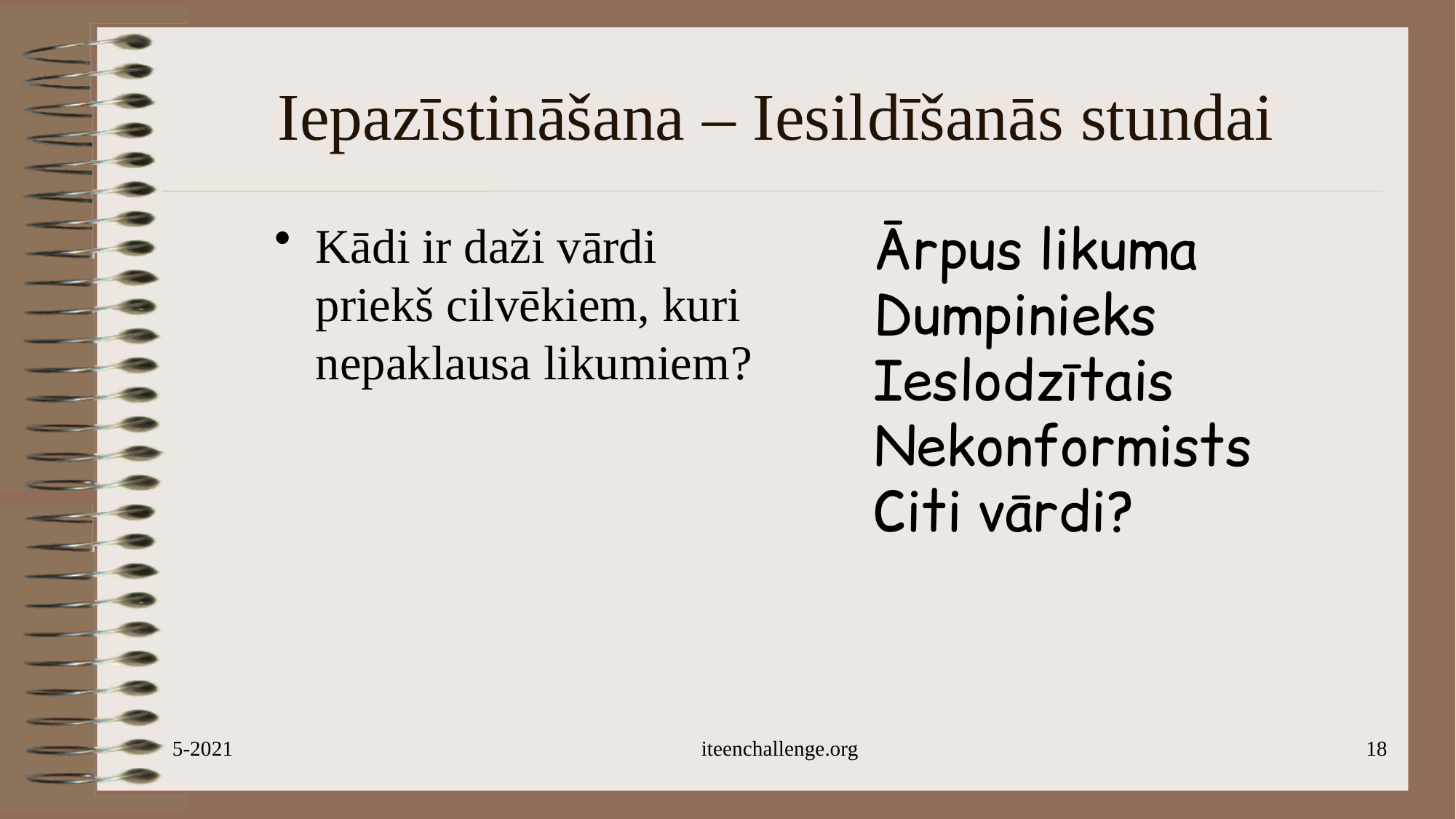

# Iepazīstināšana – Iesildīšanās stundai
Kādi ir daži vārdi priekš cilvēkiem, kuri nepaklausa likumiem?
Ārpus likuma
Dumpinieks
Ieslodzītais
Nekonformists
Citi vārdi?
5-2021
iteenchallenge.org
18